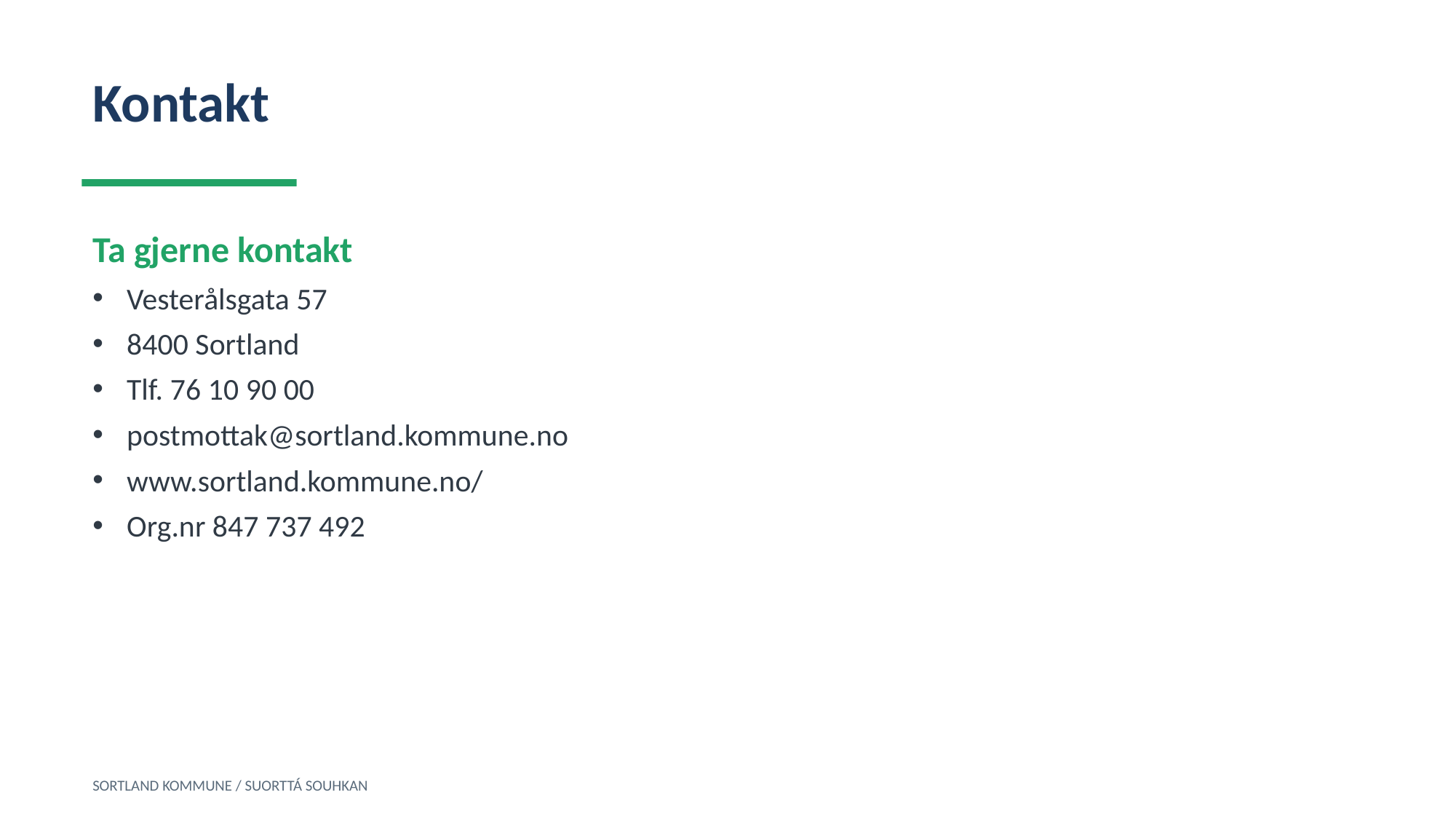

Kontakt

Ta gjerne kontakt
Vesterålsgata 57
8400 Sortland
Tlf. 76 10 90 00
postmottak@sortland.kommune.no
www.sortland.kommune.no/
Org.nr 847 737 492
SORTLAND KOMMUNE / SUORTTÁ SOUHKAN